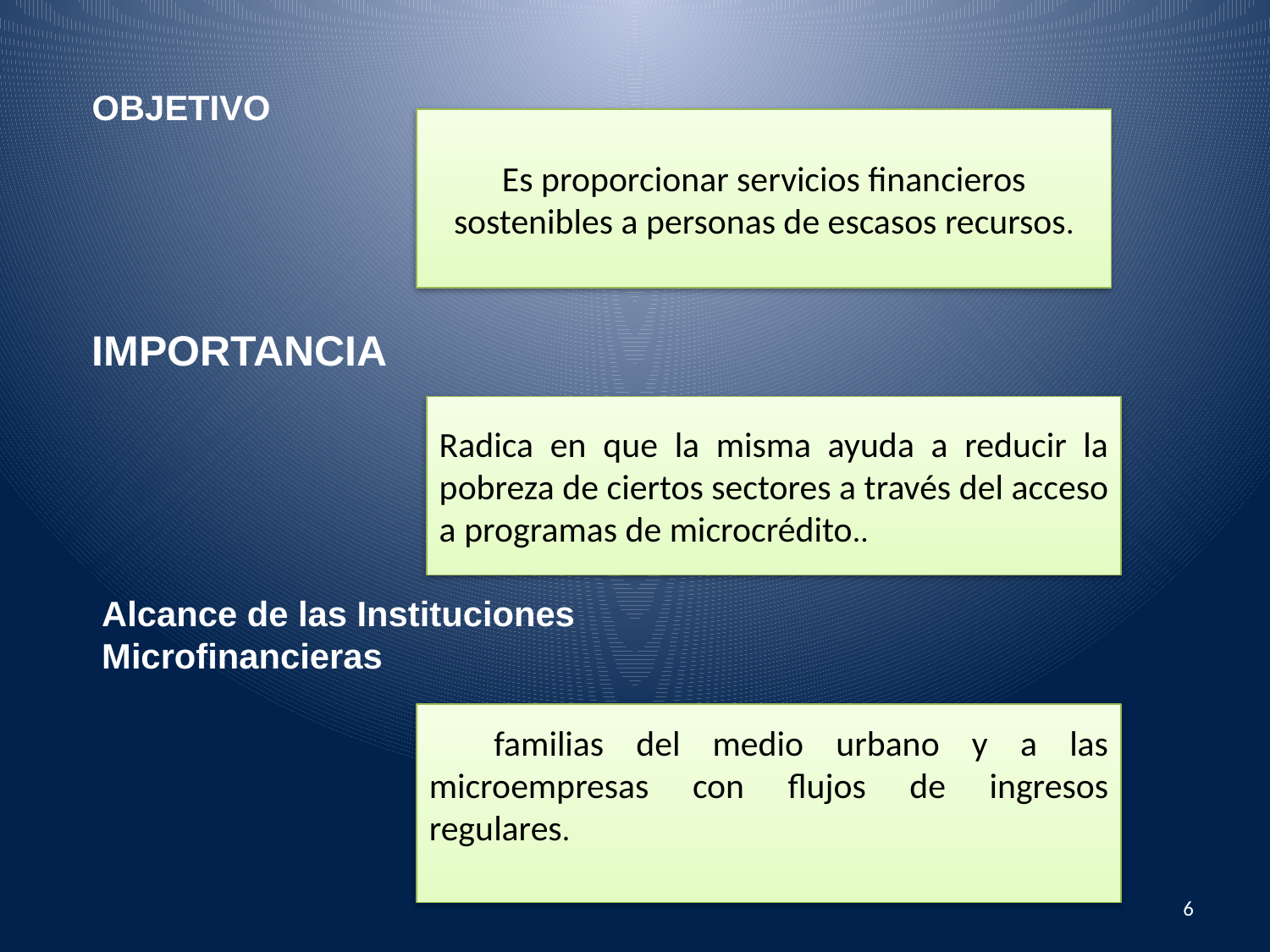

OBJETIVO
Es proporcionar servicios financieros sostenibles a personas de escasos recursos.
IMPORTANCIA
Radica en que la misma ayuda a reducir la pobreza de ciertos sectores a través del acceso a programas de microcrédito..
Alcance de las Instituciones Microfinancieras
  familias del medio urbano y a las microempresas con flujos de ingresos regulares.

6